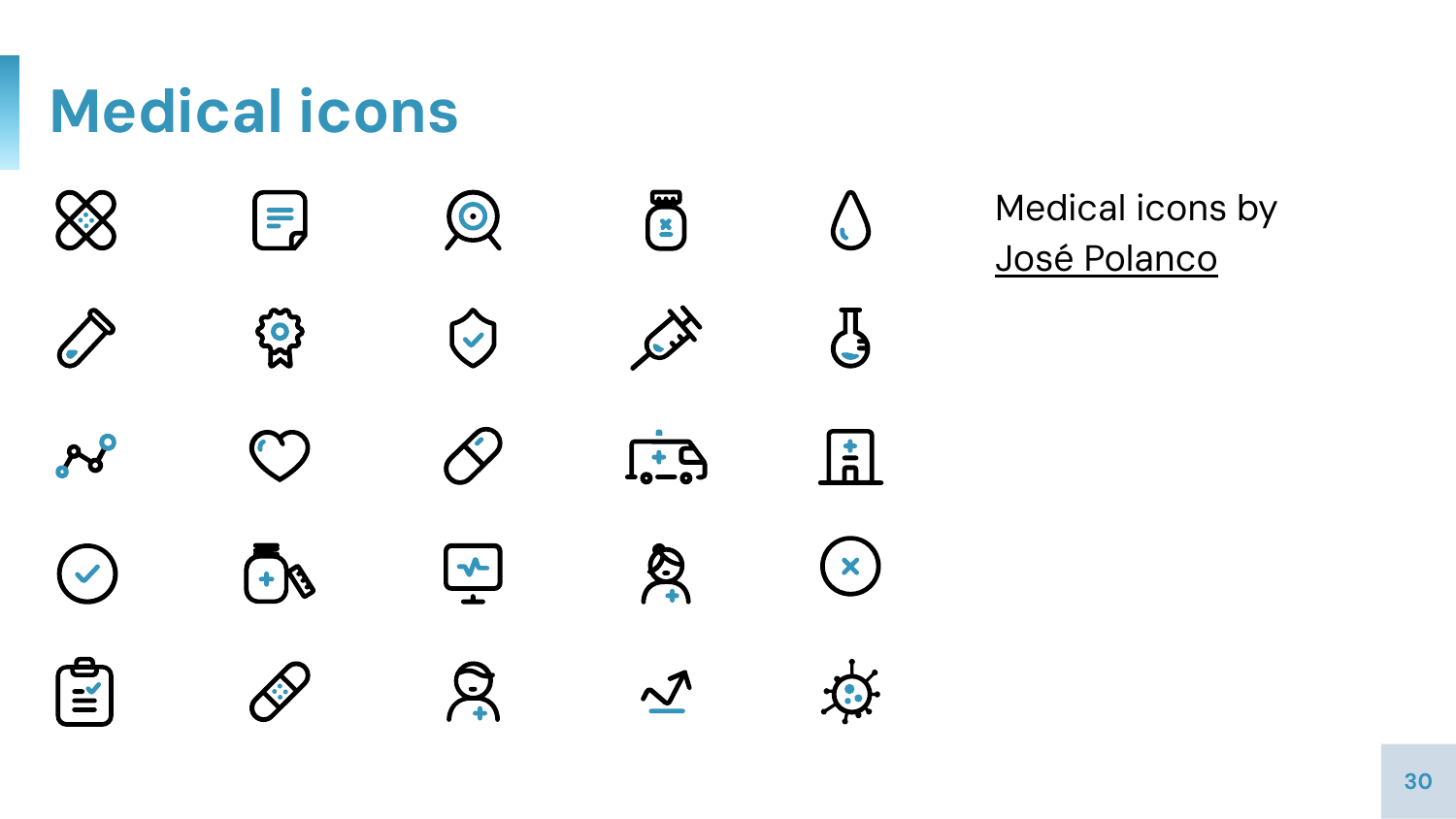

# Medical icons
Medical icons by
José Polanco

30